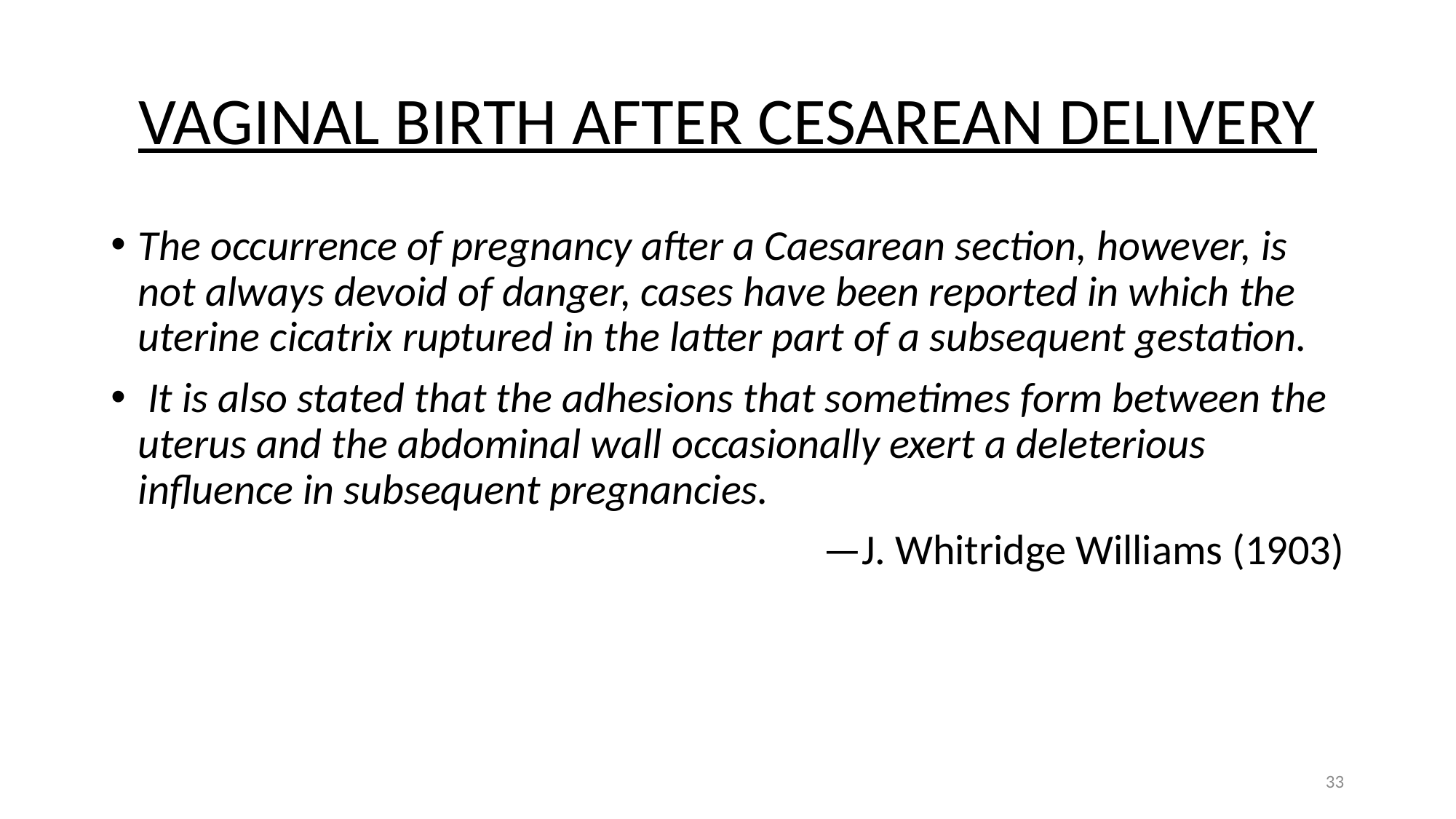

# VAGINAL BIRTH AFTER CESAREAN DELIVERY
The occurrence of pregnancy after a Caesarean section, however, is not always devoid of danger, cases have been reported in which the uterine cicatrix ruptured in the latter part of a subsequent gestation.
 It is also stated that the adhesions that sometimes form between the uterus and the abdominal wall occasionally exert a deleterious influence in subsequent pregnancies.
—J. Whitridge Williams (1903)
33